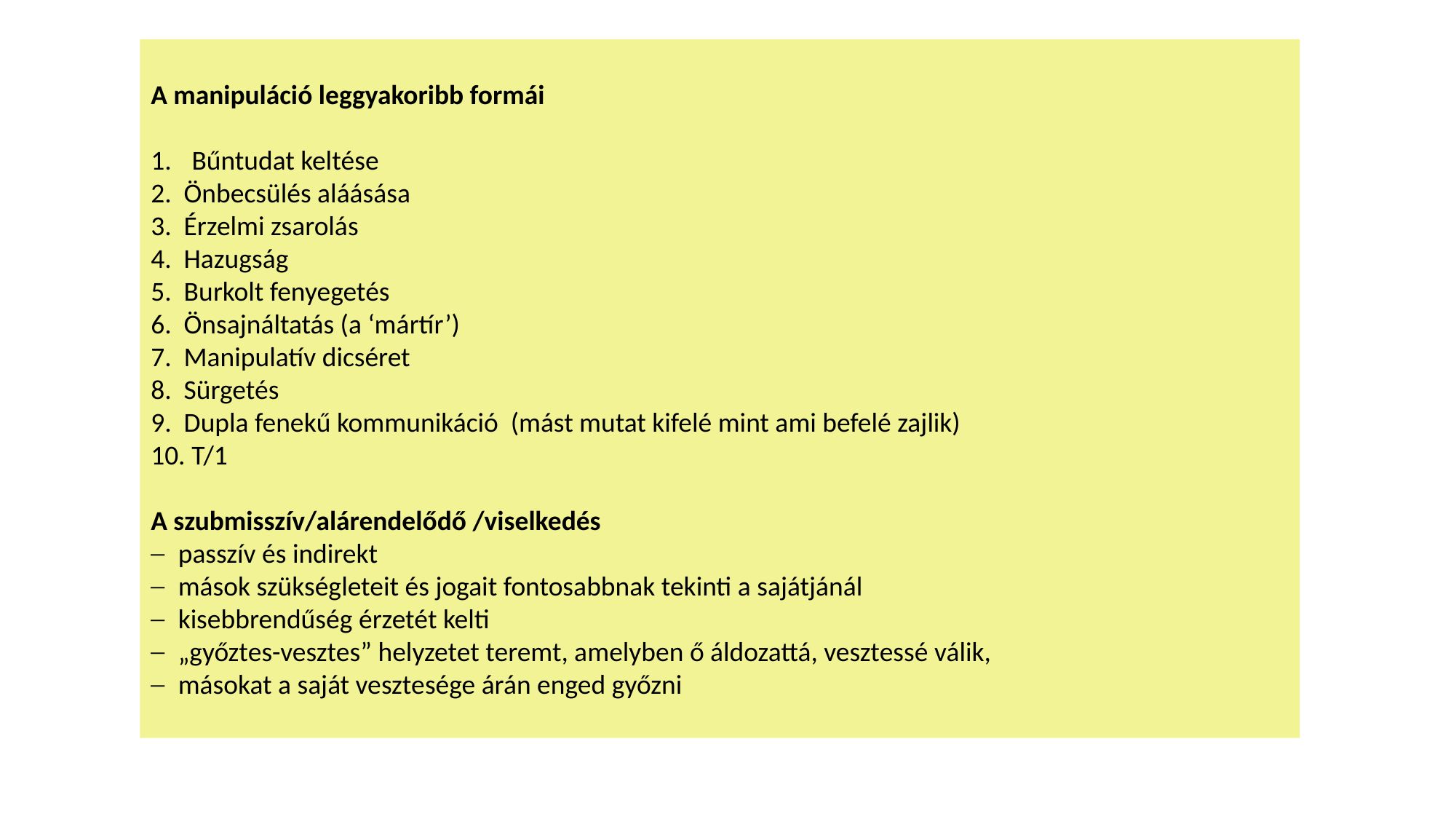

A manipuláció leggyakoribb formái

Bűntudat keltése
2.  Önbecsülés aláásása
3.  Érzelmi zsarolás
4.  Hazugság
5.  Burkolt fenyegetés
6.  Önsajnáltatás (a ‘mártír’)
7.  Manipulatív dicséret
8.  Sürgetés
9.  Dupla fenekű kommunikáció  (mást mutat kifelé mint ami befelé zajlik)
10. T/1

A szubmisszív/alárendelődő /viselkedés
passzív és indirekt
mások szükségleteit és jogait fontosabbnak tekinti a sajátjánál
kisebbrendűség érzetét kelti
„győztes-vesztes” helyzetet teremt, amelyben ő áldozattá, vesztessé válik,
másokat a saját vesztesége árán enged győzni